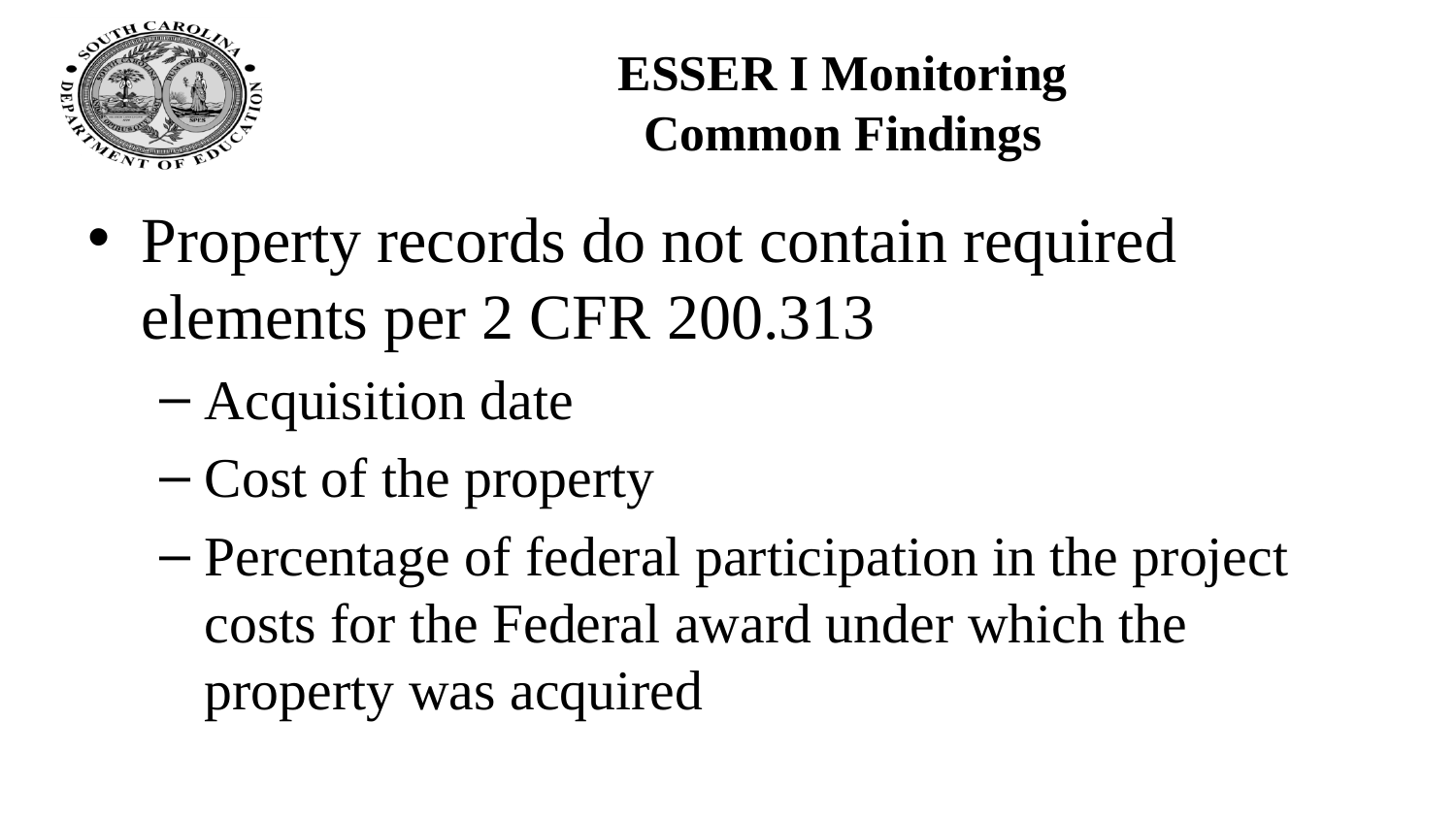

# ESSER I Monitoring Common Findings
Property records do not contain required elements per 2 CFR 200.313
Acquisition date
Cost of the property
Percentage of federal participation in the project costs for the Federal award under which the property was acquired